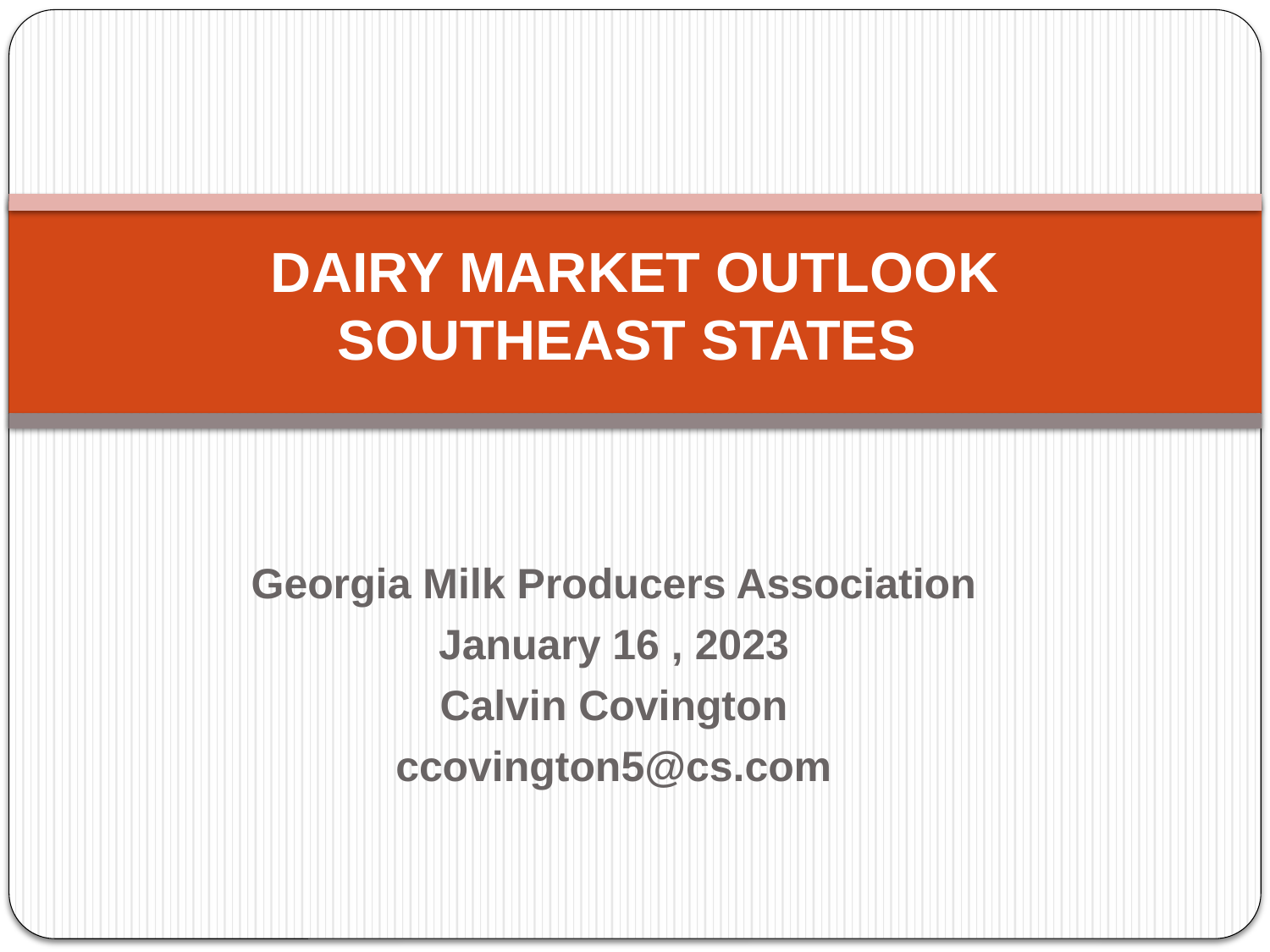

# DAIRY MARKET OUTLOOK SOUTHEAST STATES
Georgia Milk Producers Association
January 16 , 2023
Calvin Covington
ccovington5@cs.com